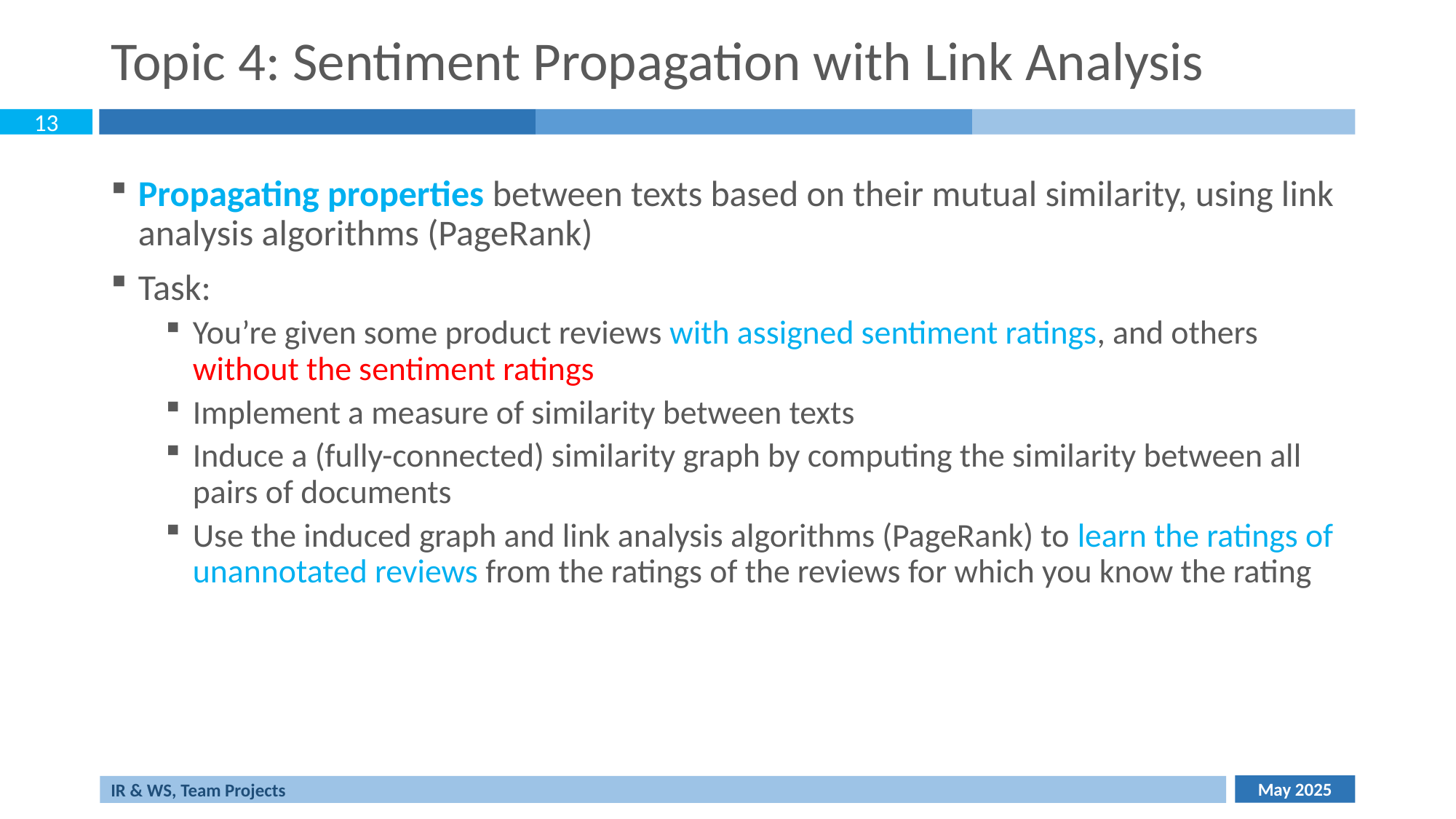

# Topic 4: Sentiment Propagation with Link Analysis
Propagating properties between texts based on their mutual similarity, using link analysis algorithms (PageRank)
Task:
You’re given some product reviews with assigned sentiment ratings, and others without the sentiment ratings
Implement a measure of similarity between texts
Induce a (fully-connected) similarity graph by computing the similarity between all pairs of documents
Use the induced graph and link analysis algorithms (PageRank) to learn the ratings of unannotated reviews from the ratings of the reviews for which you know the rating